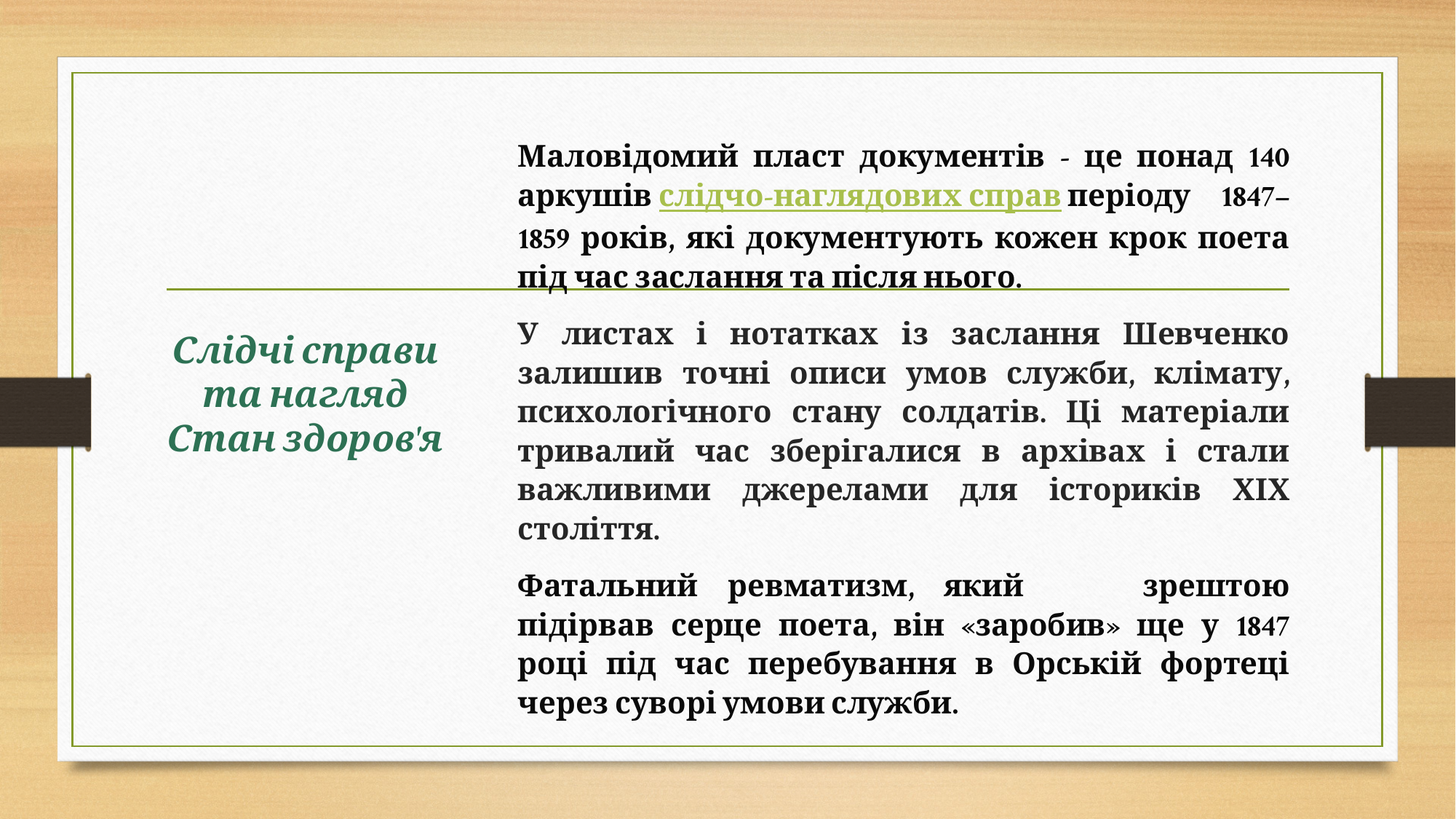

Маловідомий пласт документів - це понад 140 аркушів слідчо-наглядових справ періоду 1847–1859 років, які документують кожен крок поета під час заслання та після нього.
У листах і нотатках із заслання Шевченко залишив точні описи умов служби, клімату, психологічного стану солдатів. Ці матеріали тривалий час зберігалися в архівах і стали важливими джерелами для істориків ХІХ століття.
Фатальний ревматизм, який    зрештою підірвав серце поета, він «заробив» ще у 1847 році під час перебування в Орській фортеці через суворі умови служби.

# Слідчі справи та нагляд Стан здоров'я